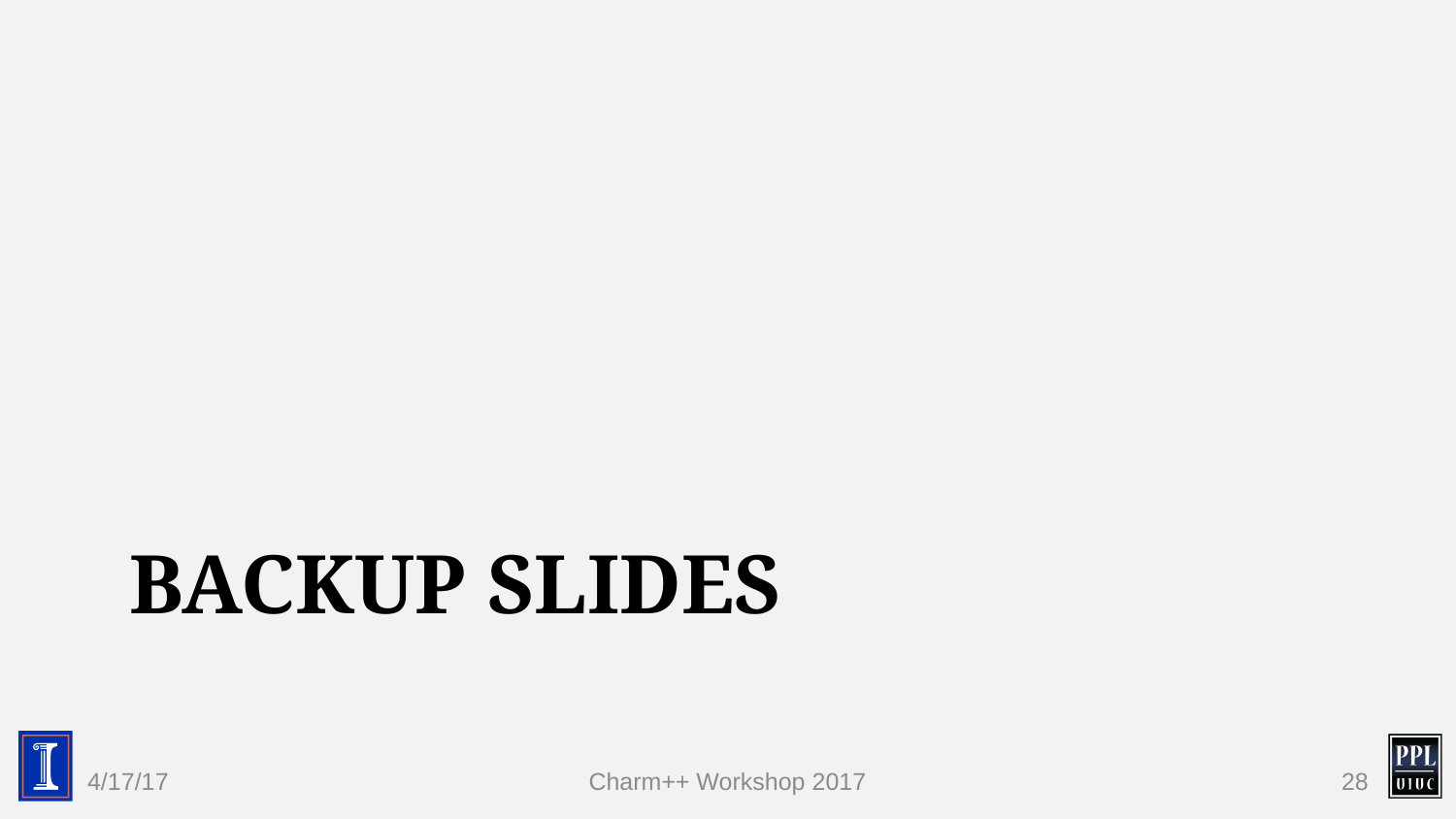

# Backup slides
4/17/17
Charm++ Workshop 2017
28